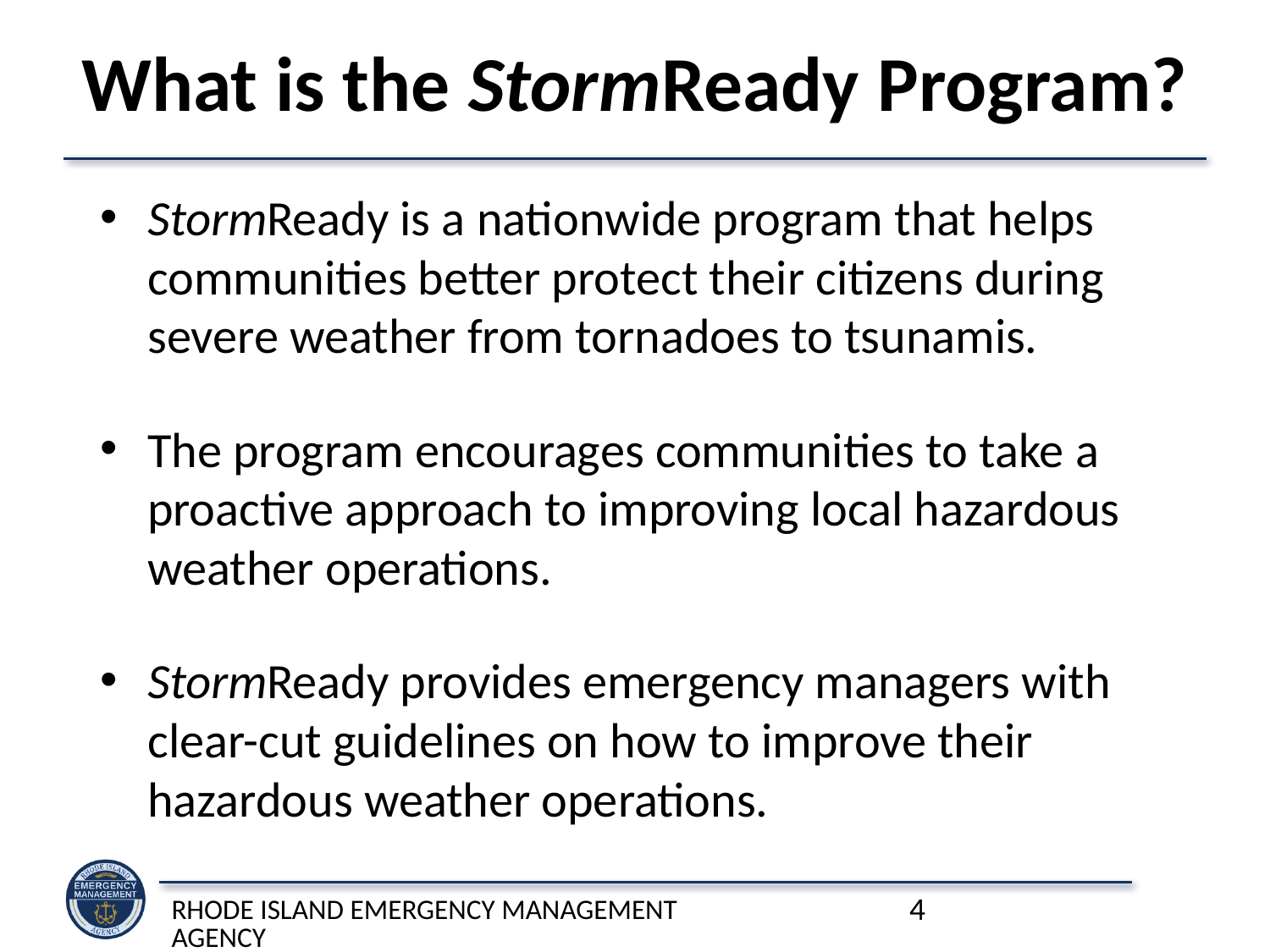

# What is the StormReady Program?
StormReady is a nationwide program that helps communities better protect their citizens during severe weather from tornadoes to tsunamis.

The program encourages communities to take a proactive approach to improving local hazardous weather operations.

StormReady provides emergency managers with clear-cut guidelines on how to improve their hazardous weather operations.
Rhode Island Emergency Management Agency
4